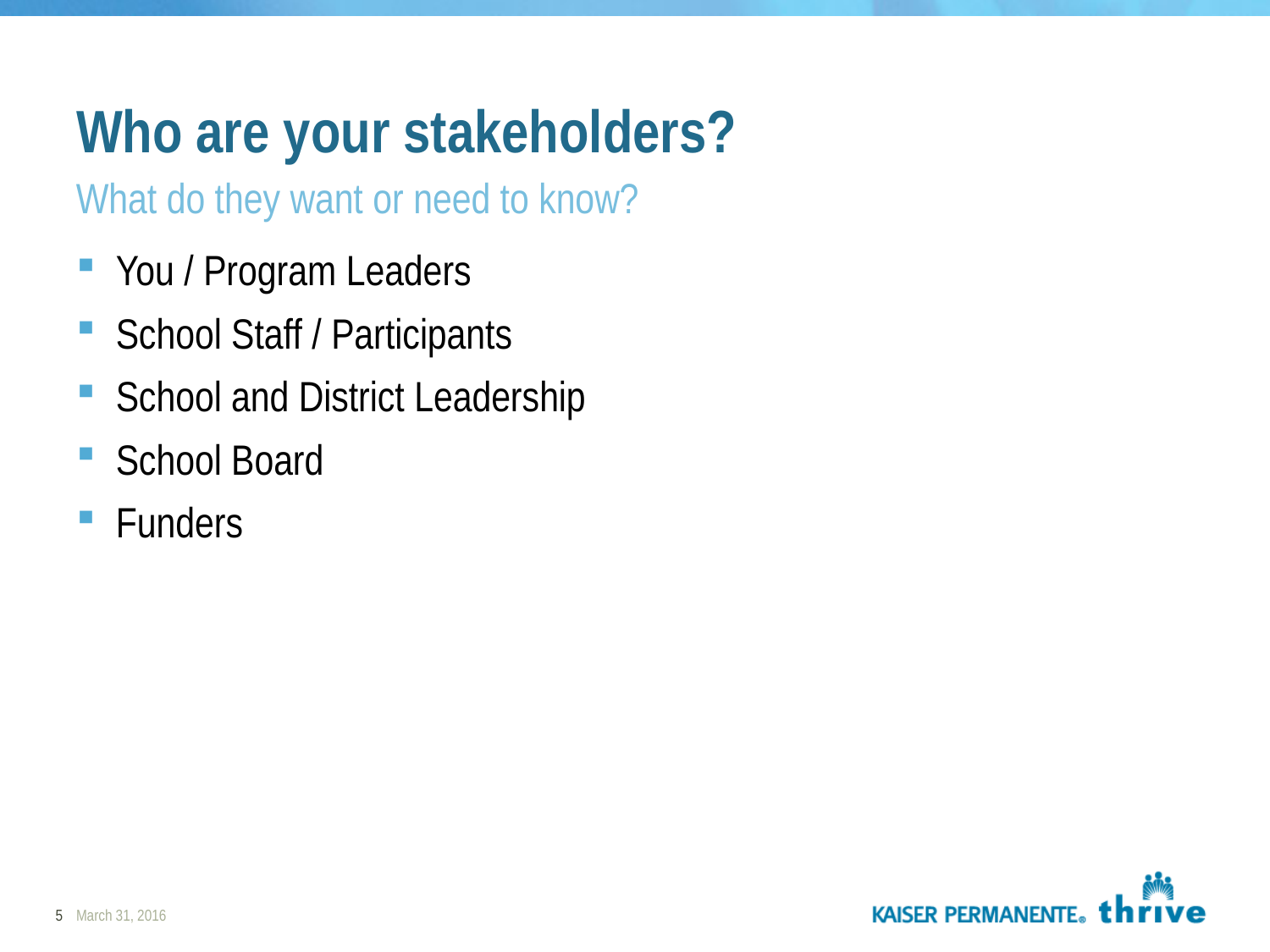

# Who are your stakeholders?
What do they want or need to know?
You / Program Leaders
School Staff / Participants
School and District Leadership
School Board
Funders
5
March 31, 2016